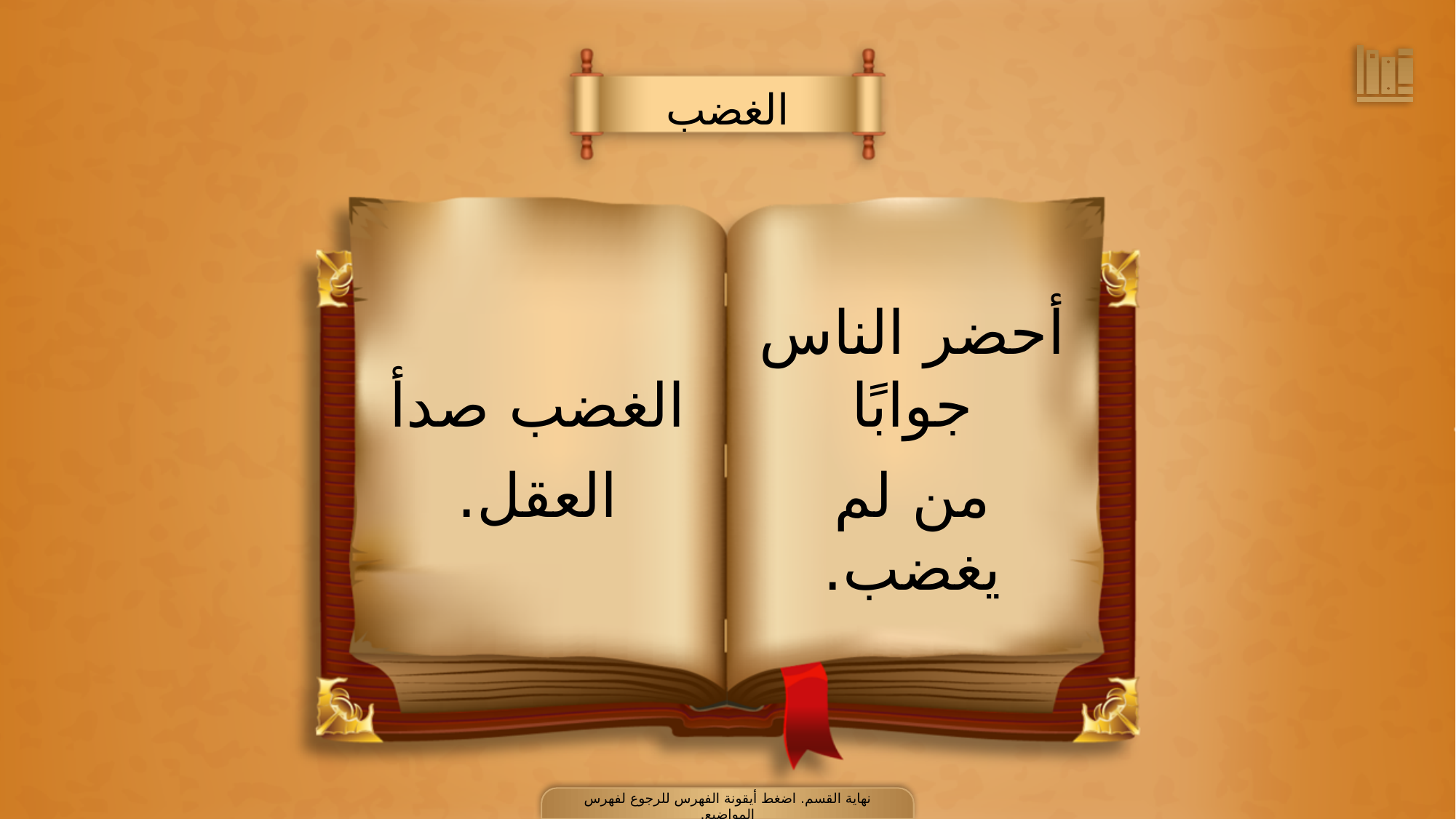

الغضب
أحضر الناس جوابًا
من لم يغضب.
الغضب صدأ
العقل.
نهاية القسم. اضغط أيقونة الفهرس للرجوع لفهرس المواضيع.